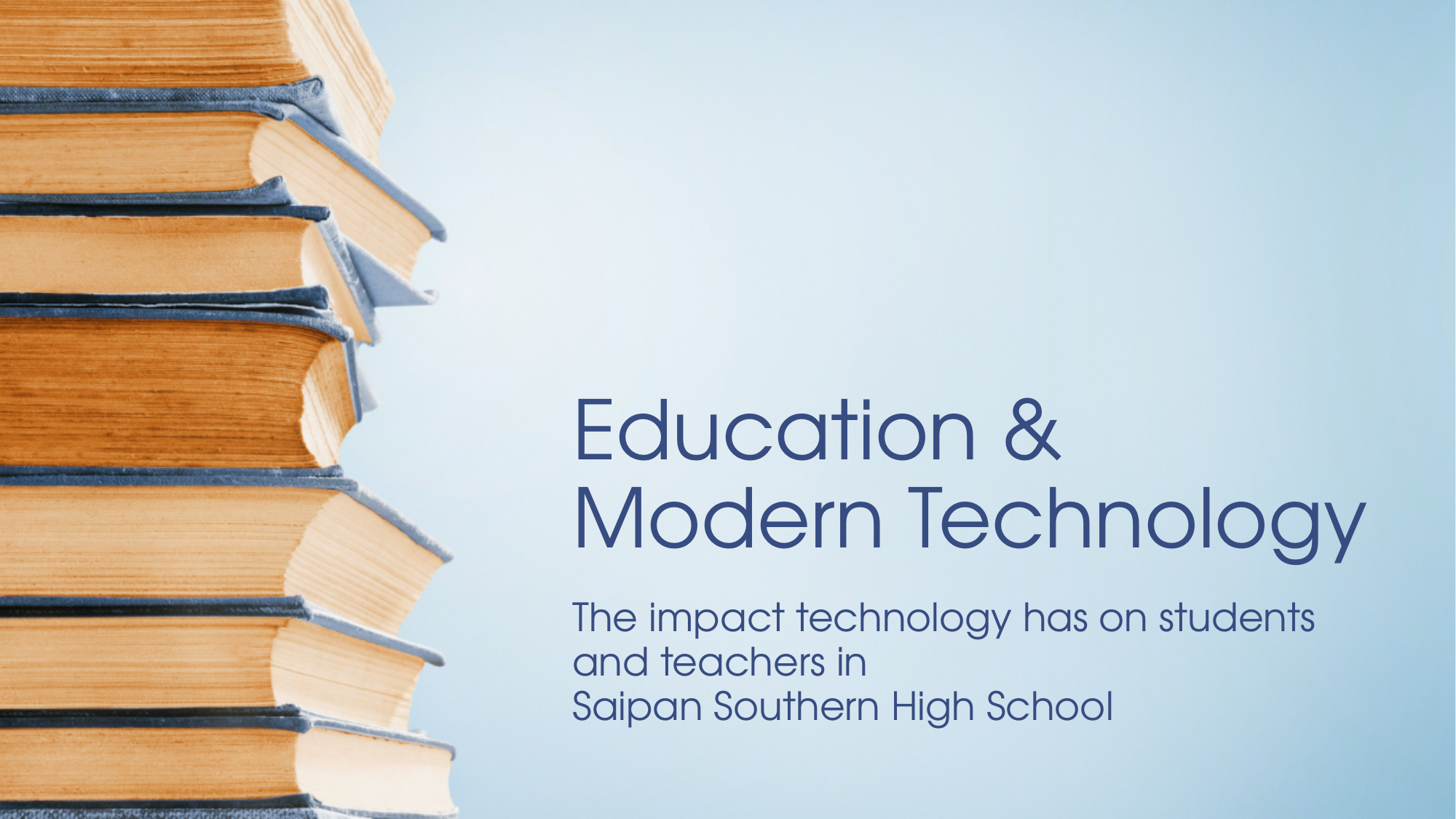

# Education & Modern Technology
The impact technology has on students and teachers in
Saipan Southern High School